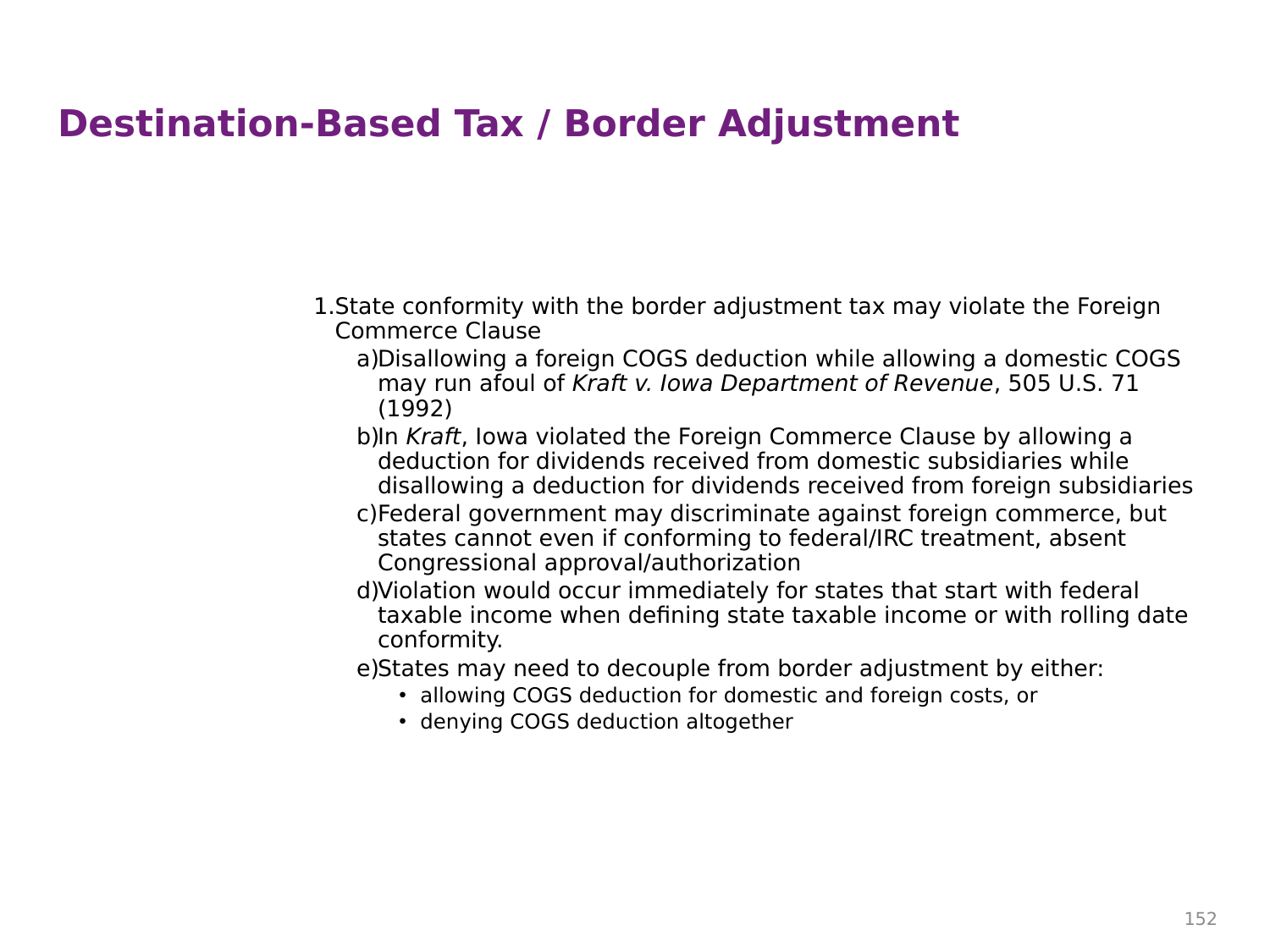

# Destination-Based Tax / Border Adjustment
State conformity with the border adjustment tax may violate the Foreign Commerce Clause
Disallowing a foreign COGS deduction while allowing a domestic COGS may run afoul of Kraft v. Iowa Department of Revenue, 505 U.S. 71 (1992)
In Kraft, Iowa violated the Foreign Commerce Clause by allowing a deduction for dividends received from domestic subsidiaries while disallowing a deduction for dividends received from foreign subsidiaries
Federal government may discriminate against foreign commerce, but states cannot even if conforming to federal/IRC treatment, absent Congressional approval/authorization
Violation would occur immediately for states that start with federal taxable income when defining state taxable income or with rolling date conformity.
States may need to decouple from border adjustment by either:
allowing COGS deduction for domestic and foreign costs, or
denying COGS deduction altogether

152